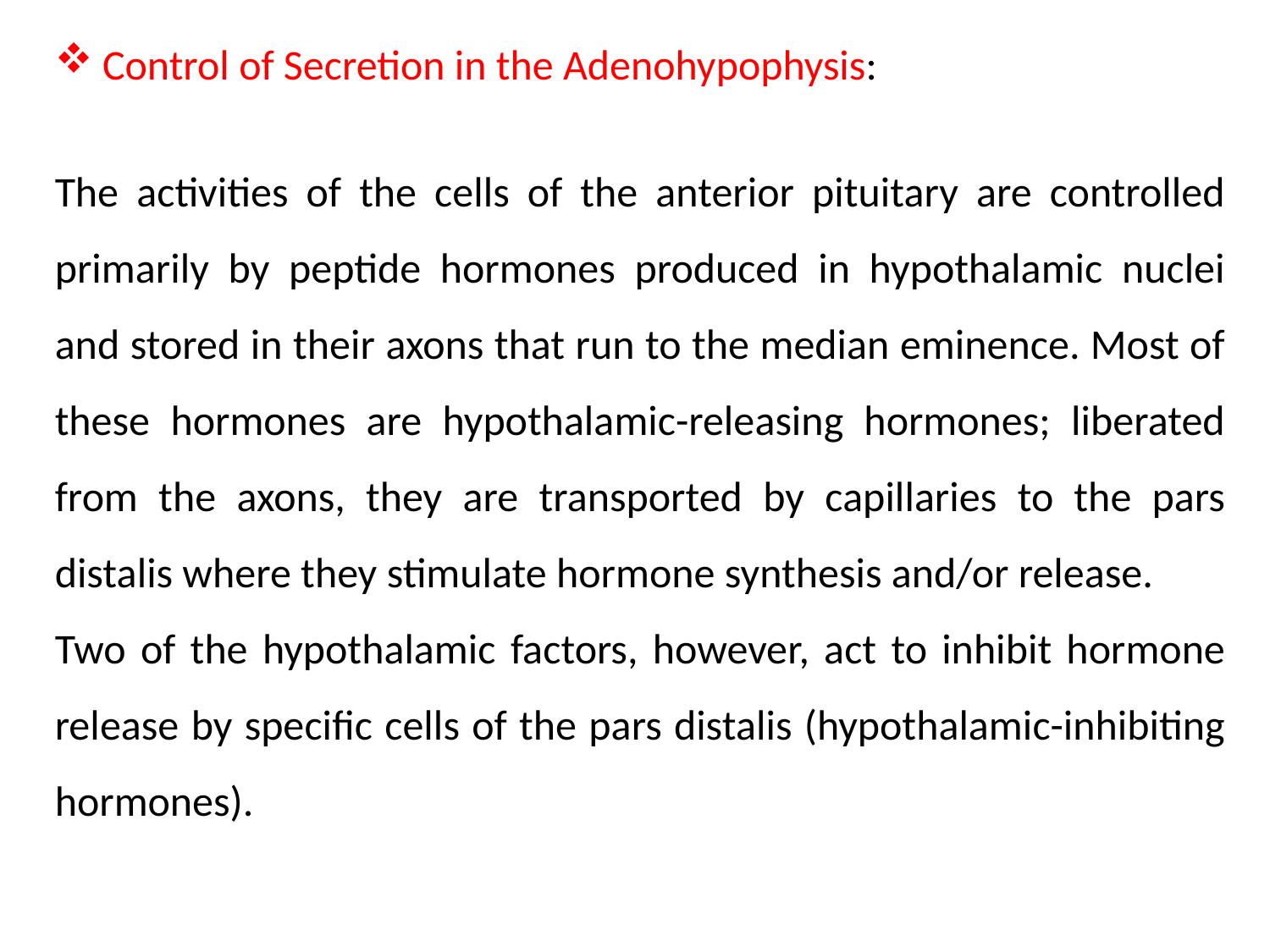

Control of Secretion in the Adenohypophysis:

The activities of the cells of the anterior pituitary are controlled primarily by peptide hormones produced in hypothalamic nuclei and stored in their axons that run to the median eminence. Most of these hormones are hypothalamic-releasing hormones; liberated from the axons, they are transported by capillaries to the pars distalis where they stimulate hormone synthesis and/or release.
Two of the hypothalamic factors, however, act to inhibit hormone release by specific cells of the pars distalis (hypothalamic-inhibiting hormones).